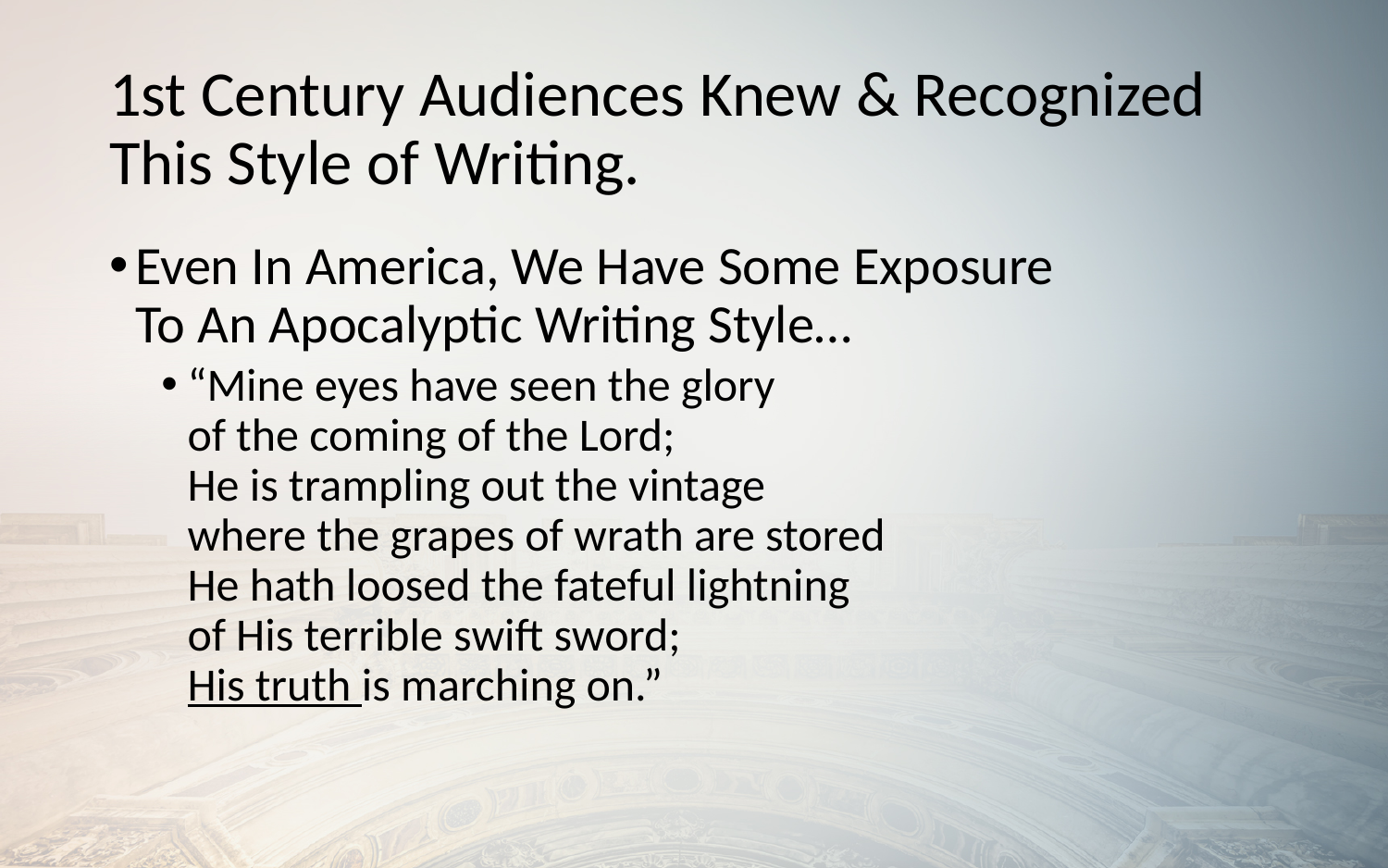

# 1st Century Audiences Knew & Recognized This Style of Writing.
Even In America, We Have Some Exposure
To An Apocalyptic Writing Style…
“Mine eyes have seen the glory
of the coming of the Lord;
He is trampling out the vintage
where the grapes of wrath are stored
He hath loosed the fateful lightning
of His terrible swift sword;
His truth is marching on.”